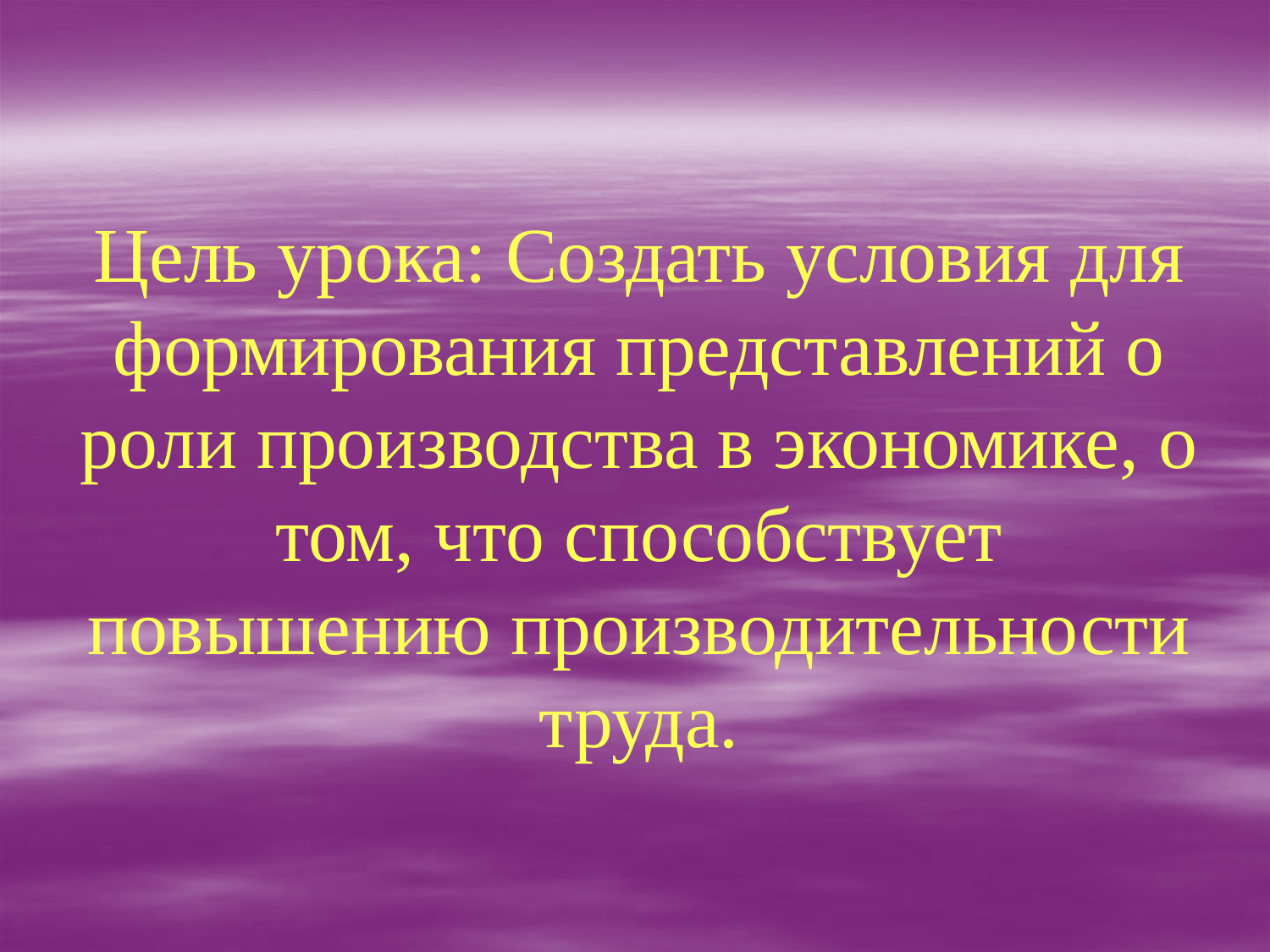

# Цель урока: Создать условия для формирования представлений о роли производства в экономике, о том, что способствует повышению производительности труда.